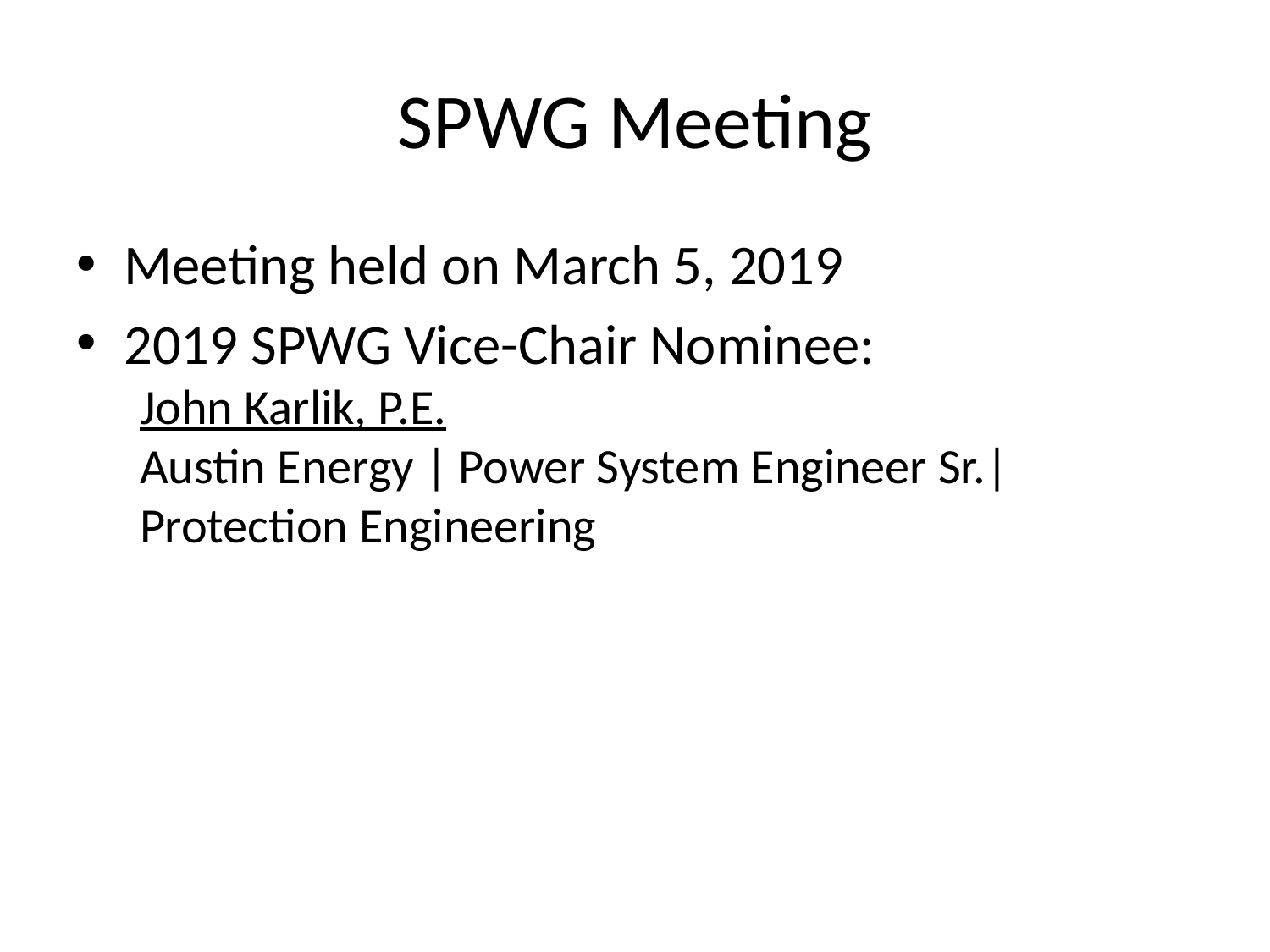

# SPWG Meeting
Meeting held on March 5, 2019
2019 SPWG Vice-Chair Nominee:
John Karlik, P.E.
Austin Energy | Power System Engineer Sr.| Protection Engineering